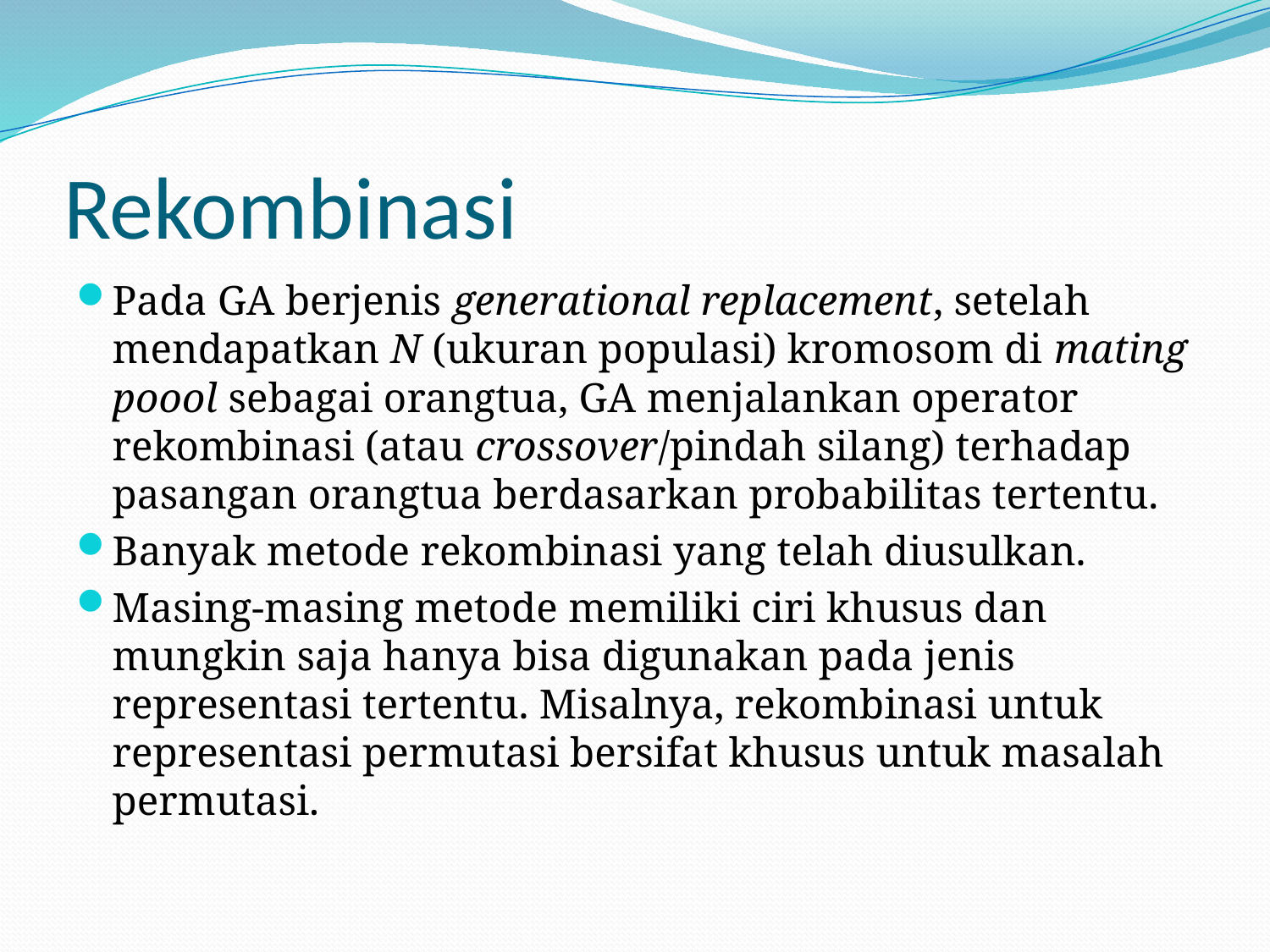

# Rekombinasi
Pada GA berjenis generational replacement, setelah mendapatkan N (ukuran populasi) kromosom di mating poool sebagai orangtua, GA menjalankan operator rekombinasi (atau crossover/pindah silang) terhadap pasangan orangtua berdasarkan probabilitas tertentu.
Banyak metode rekombinasi yang telah diusulkan.
Masing-masing metode memiliki ciri khusus dan mungkin saja hanya bisa digunakan pada jenis representasi tertentu. Misalnya, rekombinasi untuk representasi permutasi bersifat khusus untuk masalah permutasi.